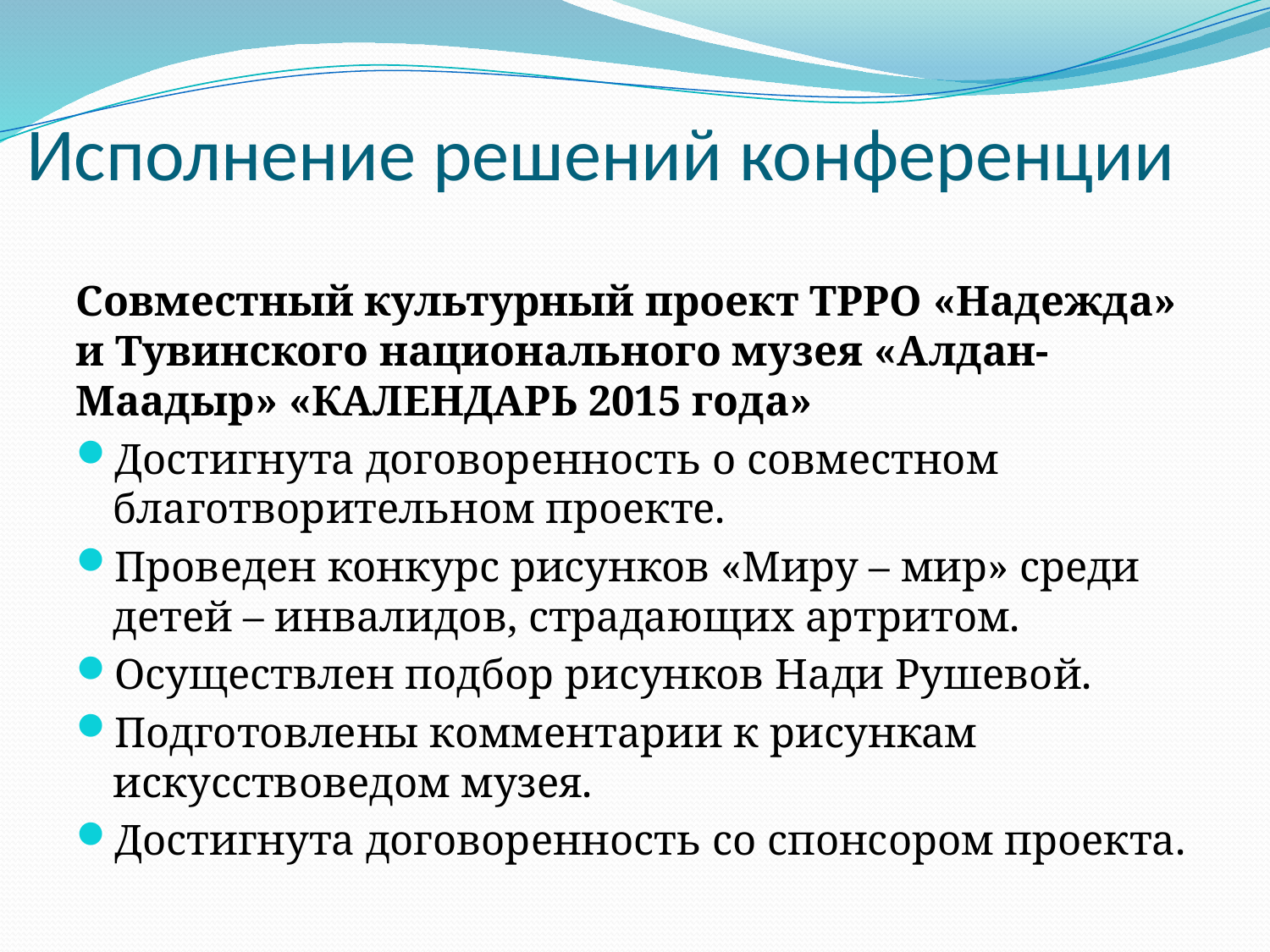

# Исполнение решений конференции
Совместный культурный проект ТРРО «Надежда»
и Тувинского национального музея «Алдан-
Маадыр» «КАЛЕНДАРЬ 2015 года»
Достигнута договоренность о совместном благотворительном проекте.
Проведен конкурс рисунков «Миру – мир» среди детей – инвалидов, страдающих артритом.
Осуществлен подбор рисунков Нади Рушевой.
Подготовлены комментарии к рисункам искусствоведом музея.
Достигнута договоренность со спонсором проекта.